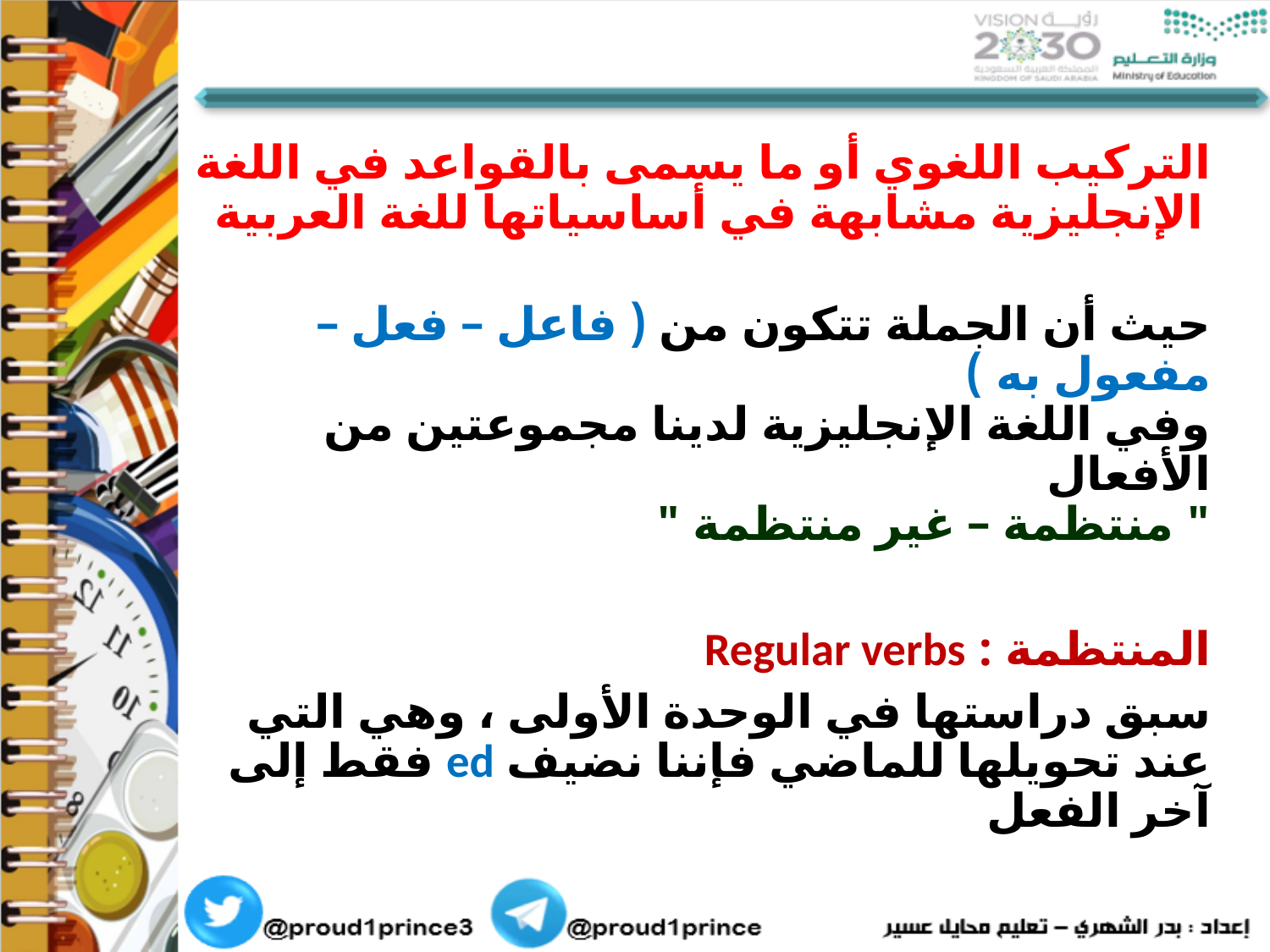

التركيب اللغوي أو ما يسمى بالقواعد في اللغة الإنجليزية مشابهة في أساسياتها للغة العربية
حيث أن الجملة تتكون من ( فاعل – فعل – مفعول به )
وفي اللغة الإنجليزية لدينا مجموعتين من الأفعال
" منتظمة – غير منتظمة "

المنتظمة : Regular verbs
سبق دراستها في الوحدة الأولى ، وهي التي عند تحويلها للماضي فإننا نضيف ed فقط إلى آخر الفعل